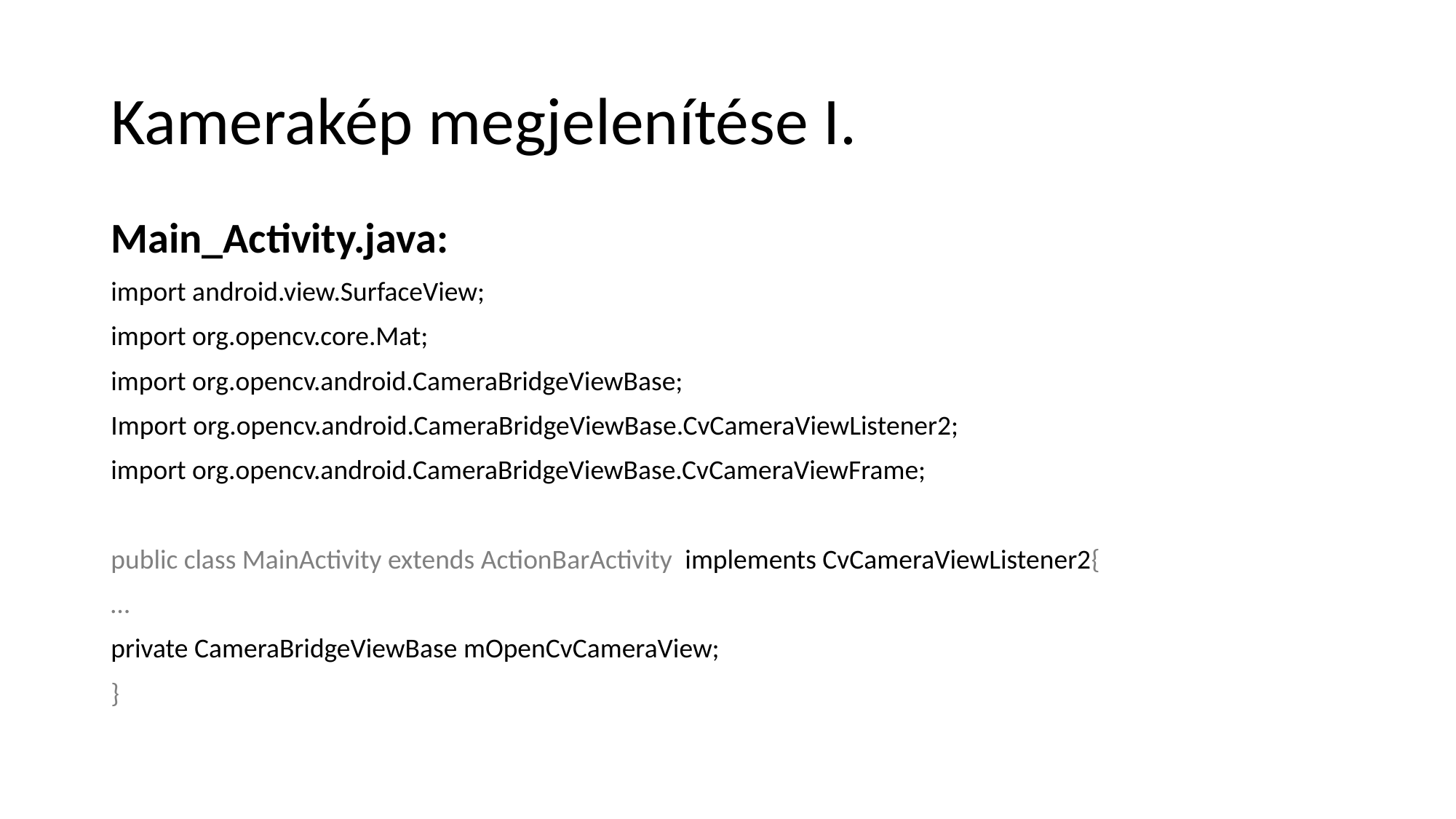

# Kamerakép megjelenítése I.
Main_Activity.java:
import android.view.SurfaceView;
import org.opencv.core.Mat;
import org.opencv.android.CameraBridgeViewBase;
Import org.opencv.android.CameraBridgeViewBase.CvCameraViewListener2;
import org.opencv.android.CameraBridgeViewBase.CvCameraViewFrame;

public class MainActivity extends ActionBarActivity  implements CvCameraViewListener2{
…
private CameraBridgeViewBase mOpenCvCameraView;
}